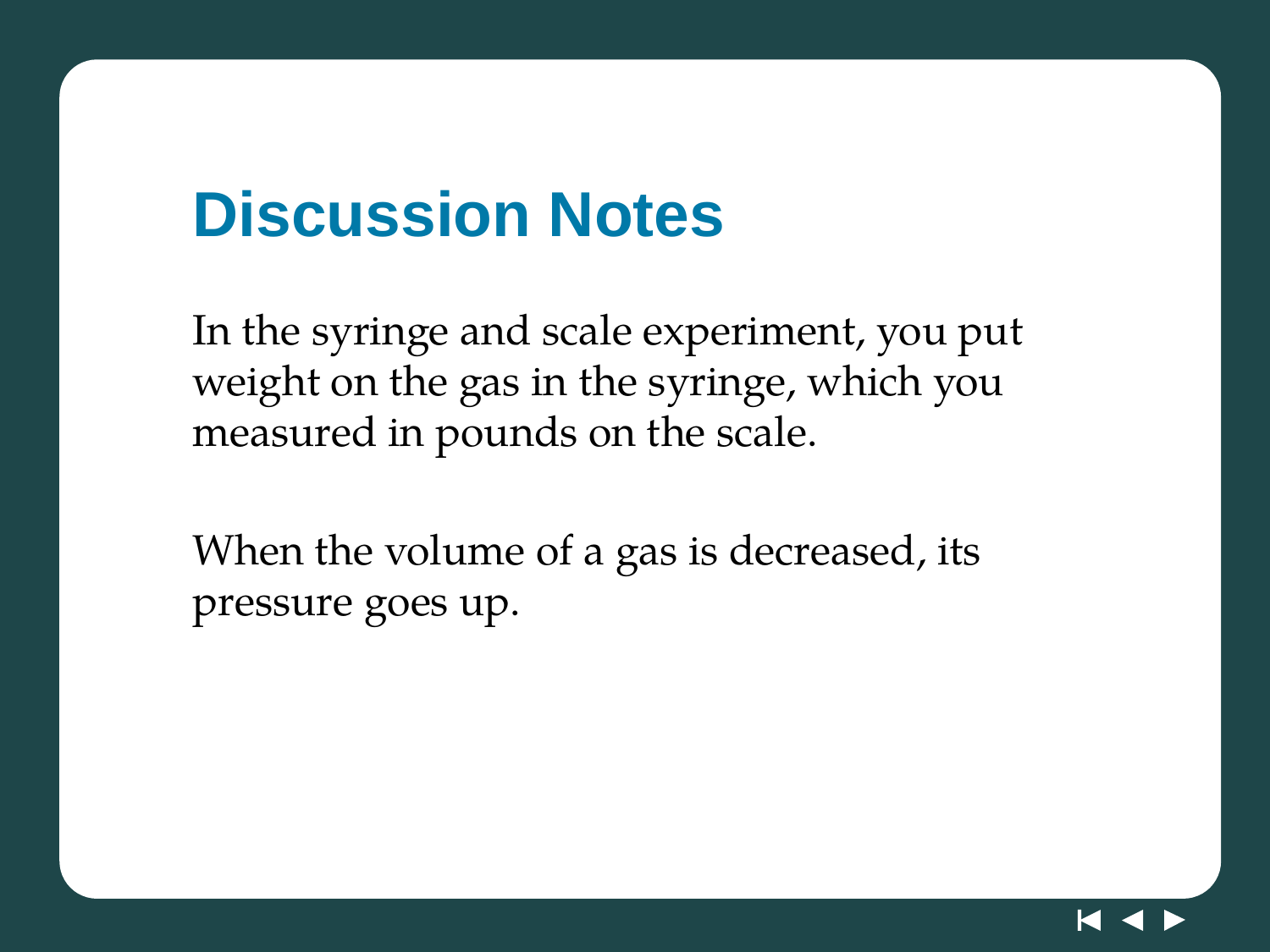

# Discussion Notes
In the syringe and scale experiment, you put weight on the gas in the syringe, which you measured in pounds on the scale.

When the volume of a gas is decreased, its pressure goes up.